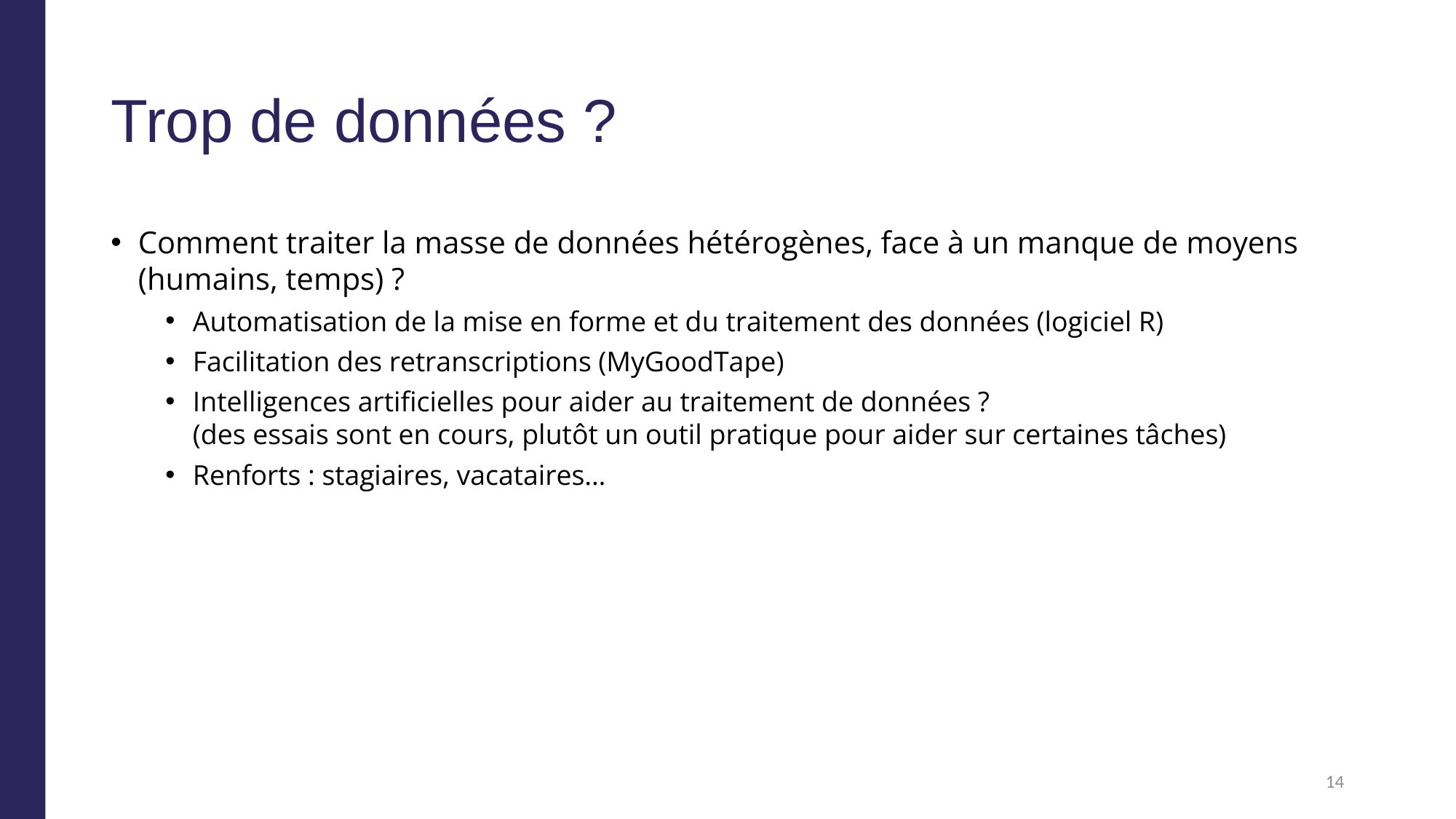

# Trop de données ?
Comment traiter la masse de données hétérogènes, face à un manque de moyens (humains, temps) ?
Automatisation de la mise en forme et du traitement des données (logiciel R)
Facilitation des retranscriptions (MyGoodTape)
Intelligences artificielles pour aider au traitement de données ?
(des essais sont en cours, plutôt un outil pratique pour aider sur certaines tâches)
Renforts : stagiaires, vacataires…

14